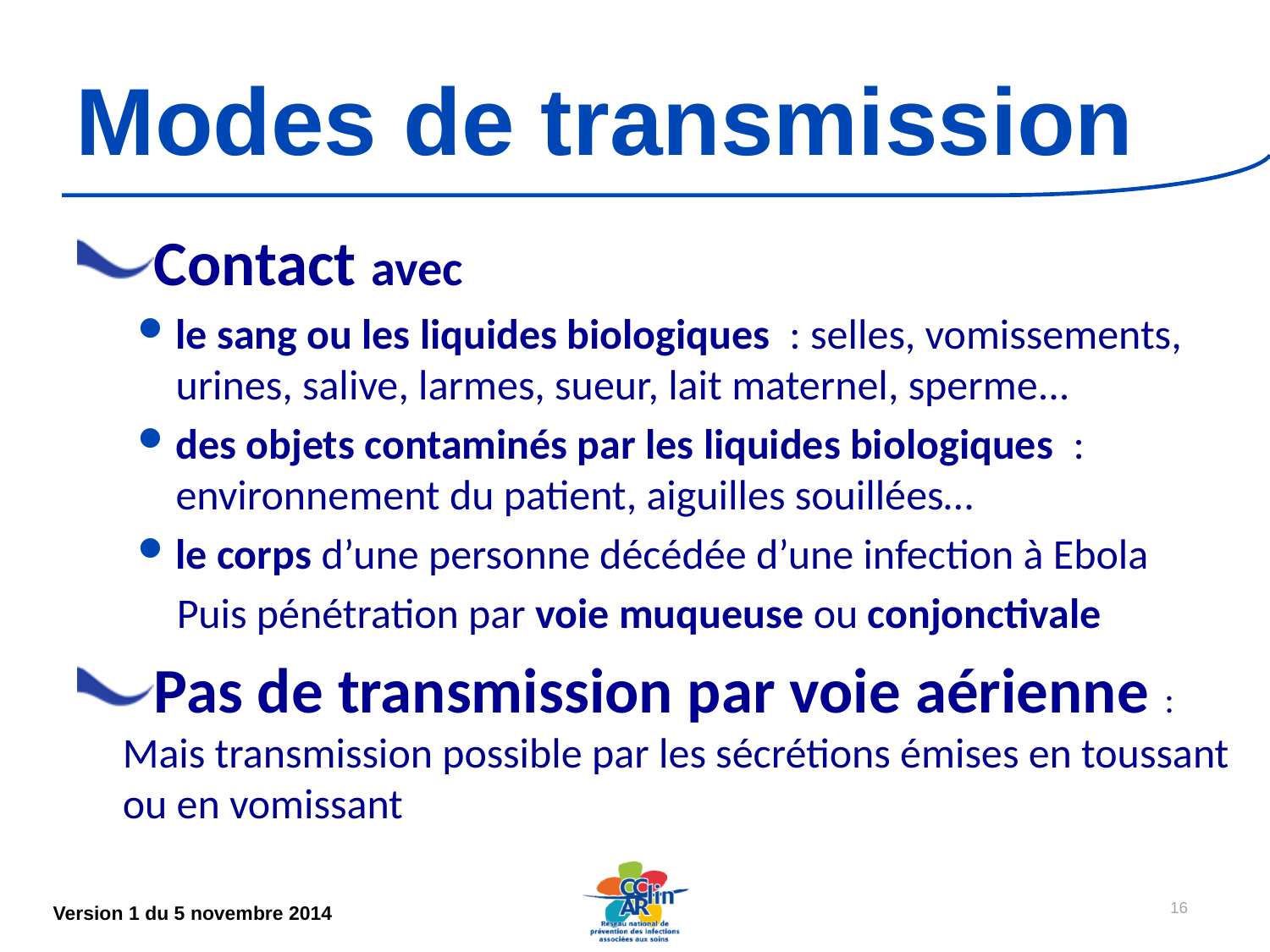

# Modes de transmission
Contact avec
le sang ou les liquides biologiques  : selles, vomissements, urines, salive, larmes, sueur, lait maternel, sperme...
des objets contaminés par les liquides biologiques  : environnement du patient, aiguilles souillées…
le corps d’une personne décédée d’une infection à Ebola
	Puis pénétration par voie muqueuse ou conjonctivale
Pas de transmission par voie aérienne : Mais transmission possible par les sécrétions émises en toussant ou en vomissant

16